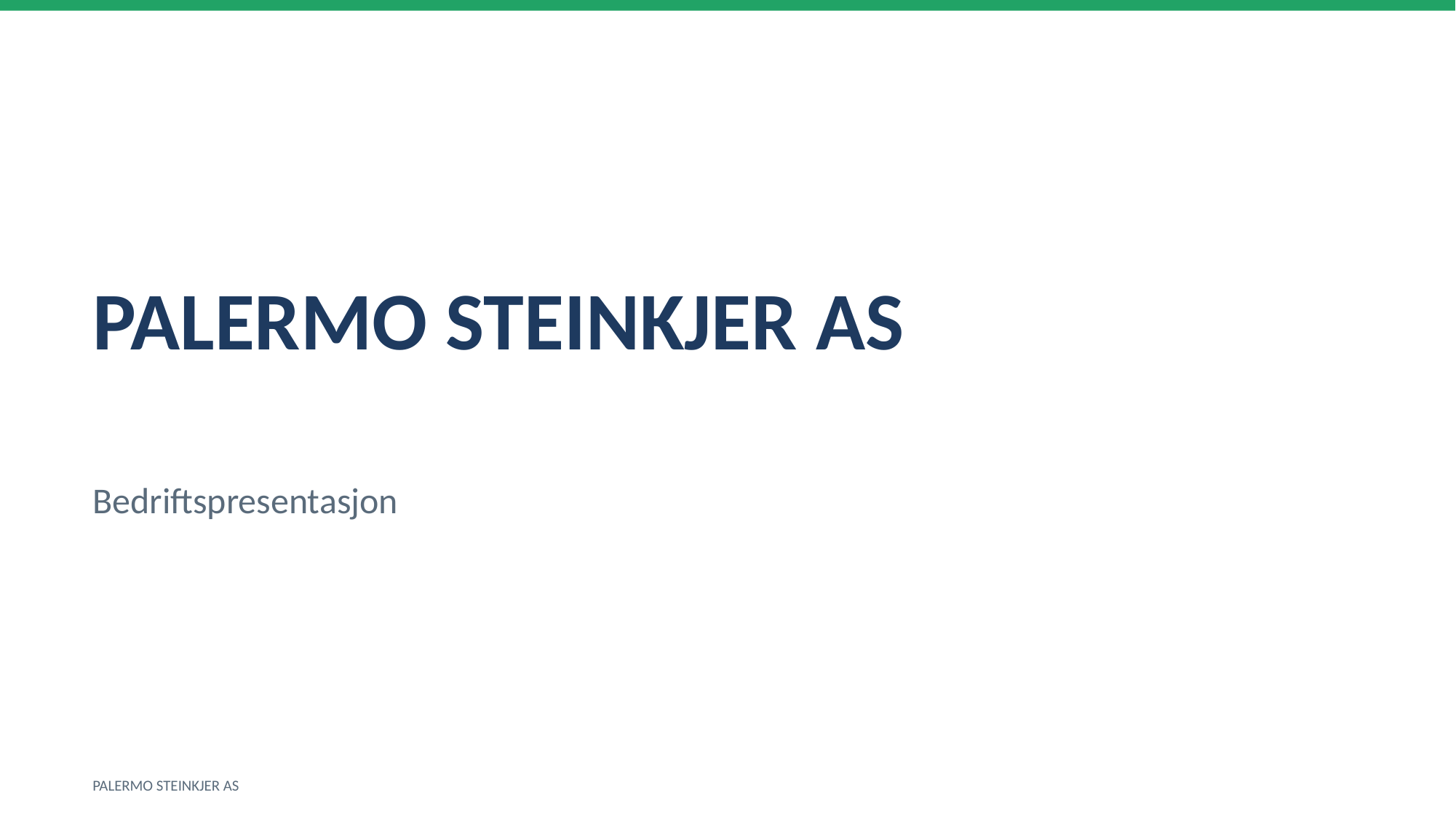

PALERMO STEINKJER AS
Bedriftspresentasjon
PALERMO STEINKJER AS